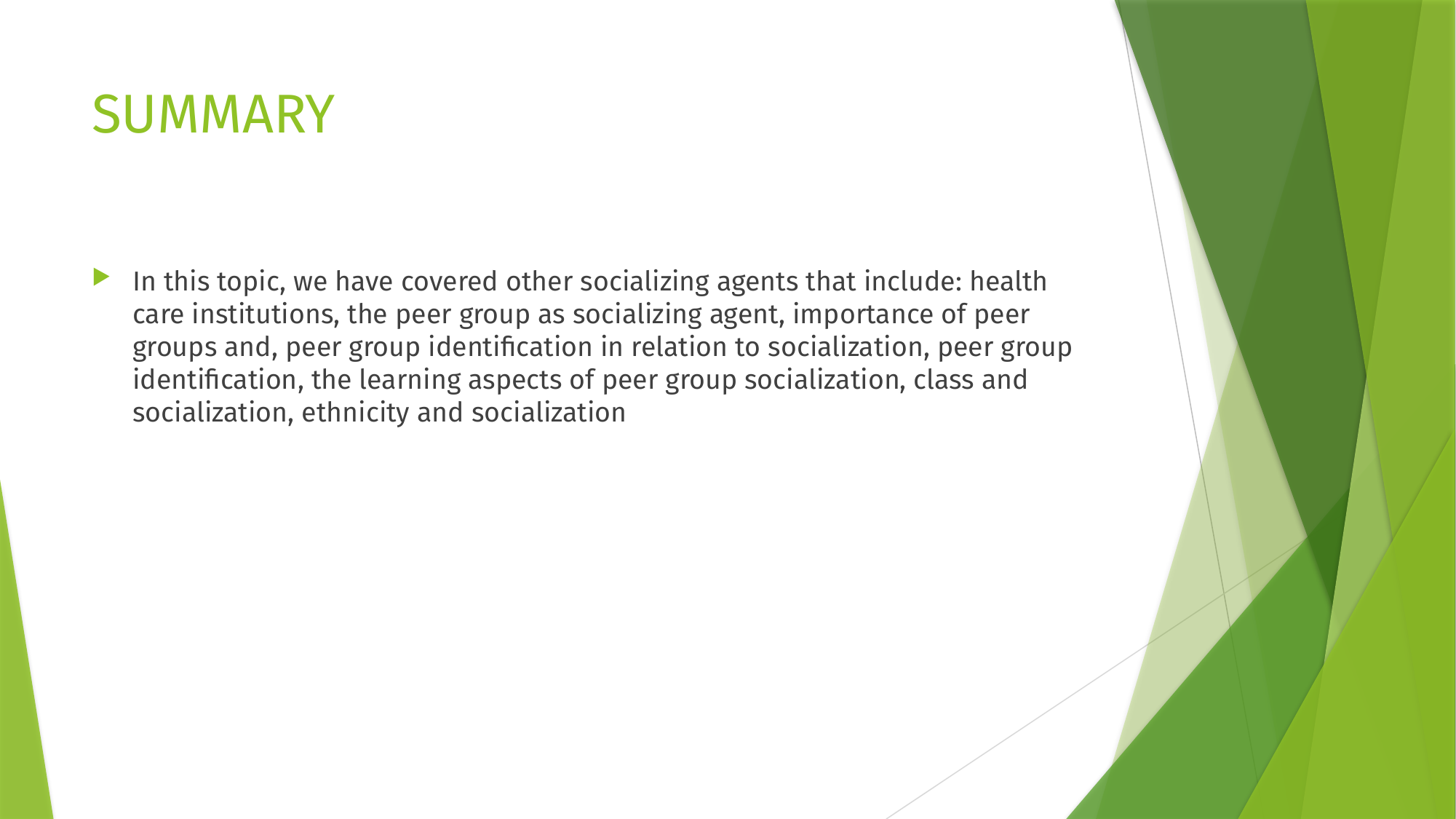

# SUMMARY
In this topic, we have covered other socializing agents that include: health care institutions, the peer group as socializing agent, importance of peer groups and, peer group identification in relation to socialization, peer group identification, the learning aspects of peer group socialization, class and socialization, ethnicity and socialization